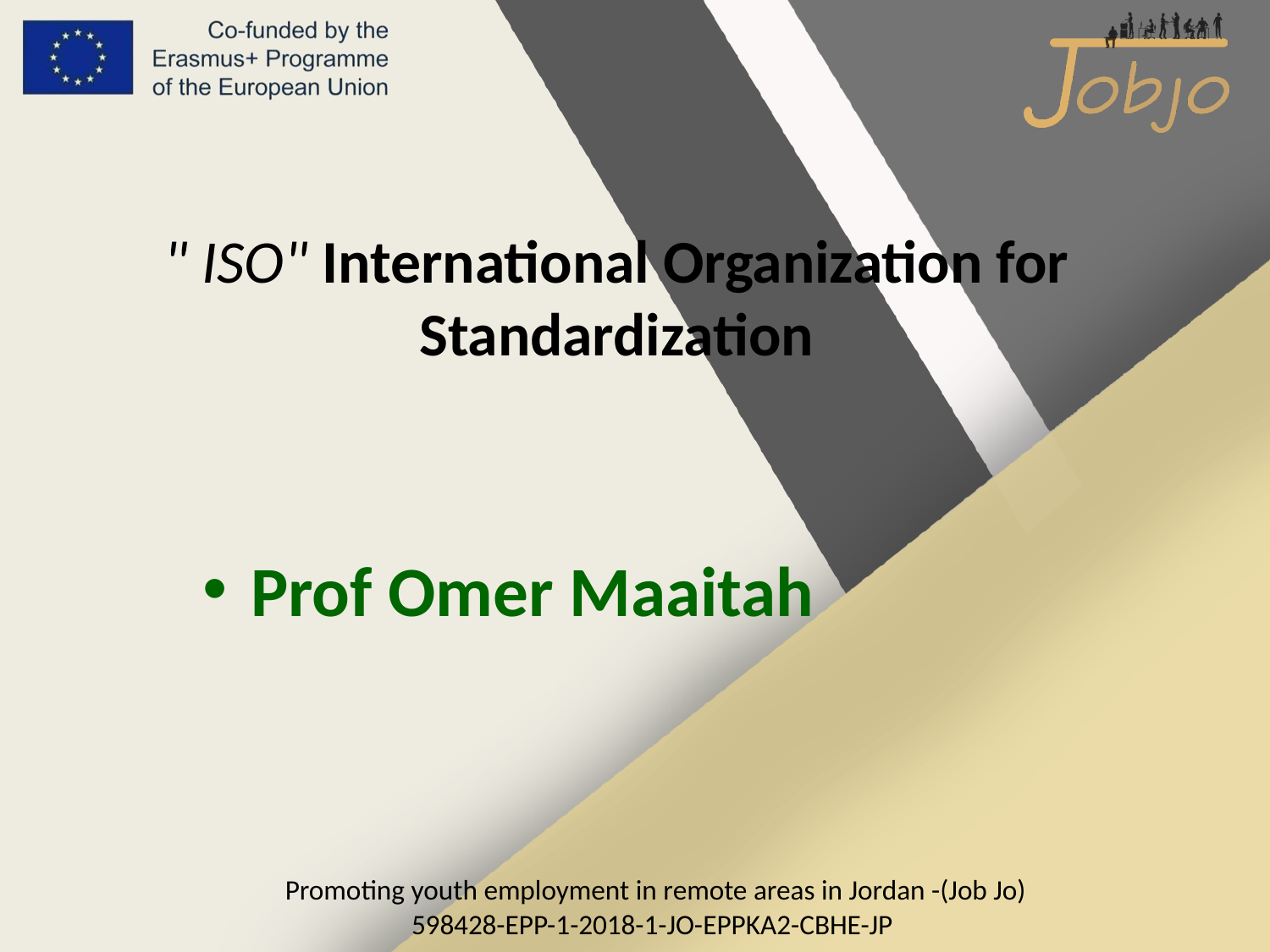

" ISO" International Organization for Standardization
Prof Omer Maaitah